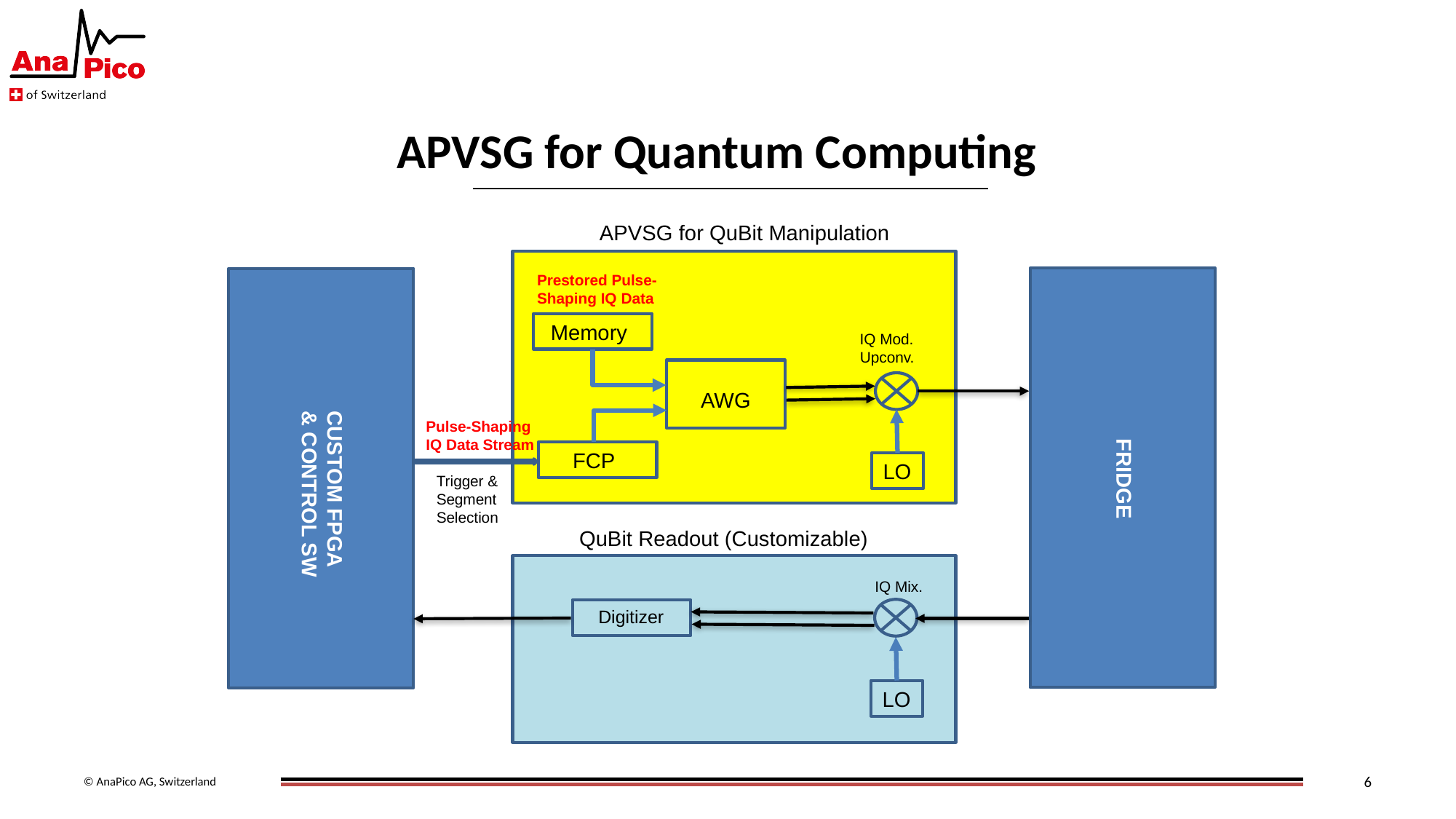

# APVSG for Quantum Computing
APVSG for QuBit Manipulation

Prestored Pulse-
Shaping IQ Data

Memory
IQ Mod.
Upconv.

AWG
CUSTOM FPGA
& CONTROL SW
Pulse-Shaping
IQ Data Stream
FRIDGE

FCP
LO

Trigger &
Segment
Selection
QuBit Readout (Customizable)

IQ Mix.

Digitizer

LO